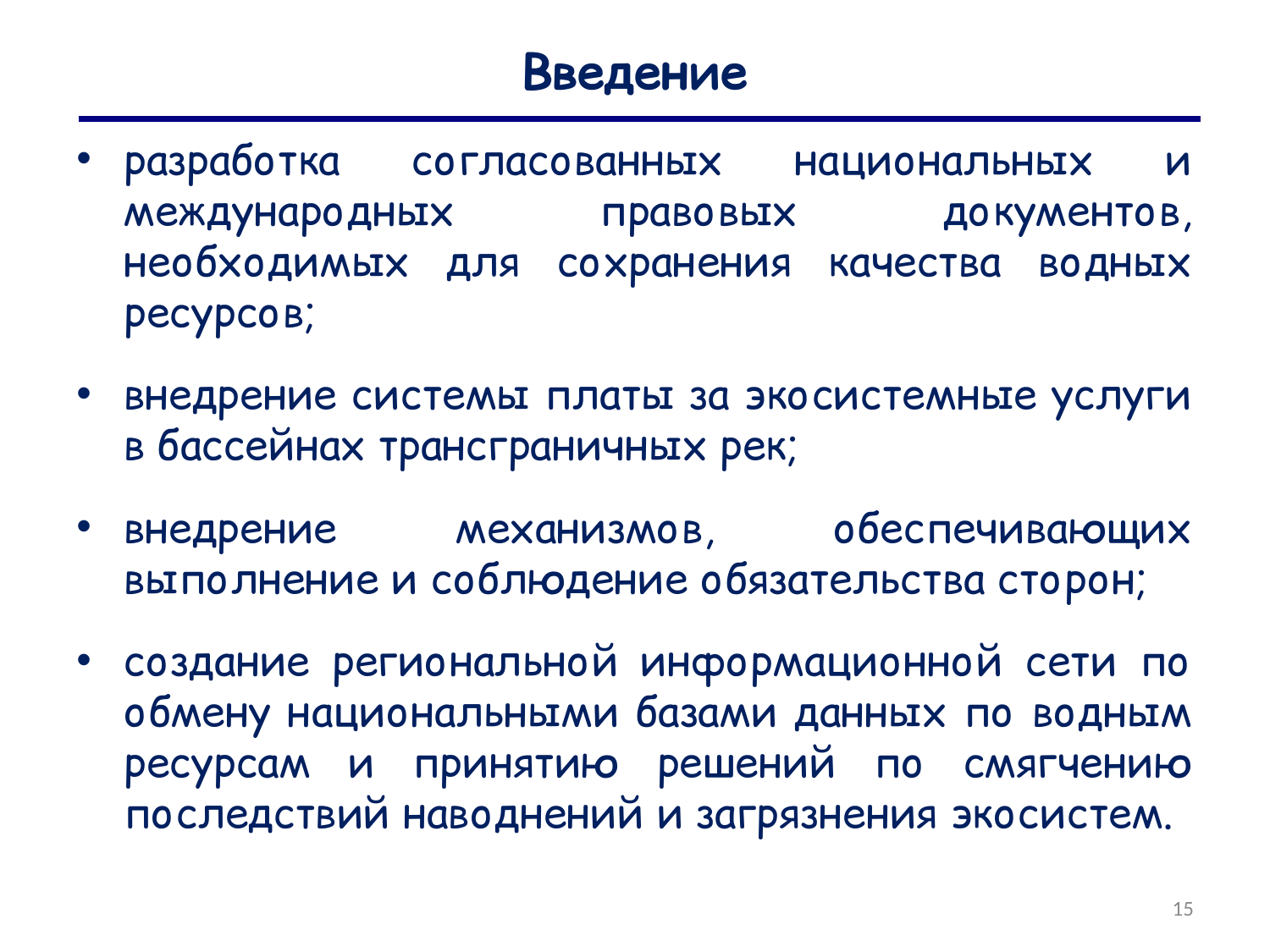

# Введение

разработка согласованных национальных и международных правовых документов, необходимых для сохранения качества водных ресурсов;
внедрение системы платы за экосистемные услуги в бассейнах трансграничных рек;
внедрение механизмов, обеспечивающих выполнение и соблюдение обязательства сторон;
создание региональной информационной сети по обмену национальными базами данных по водным ресурсам и принятию решений по смягчению последствий наводнений и загрязнения экосистем.
15